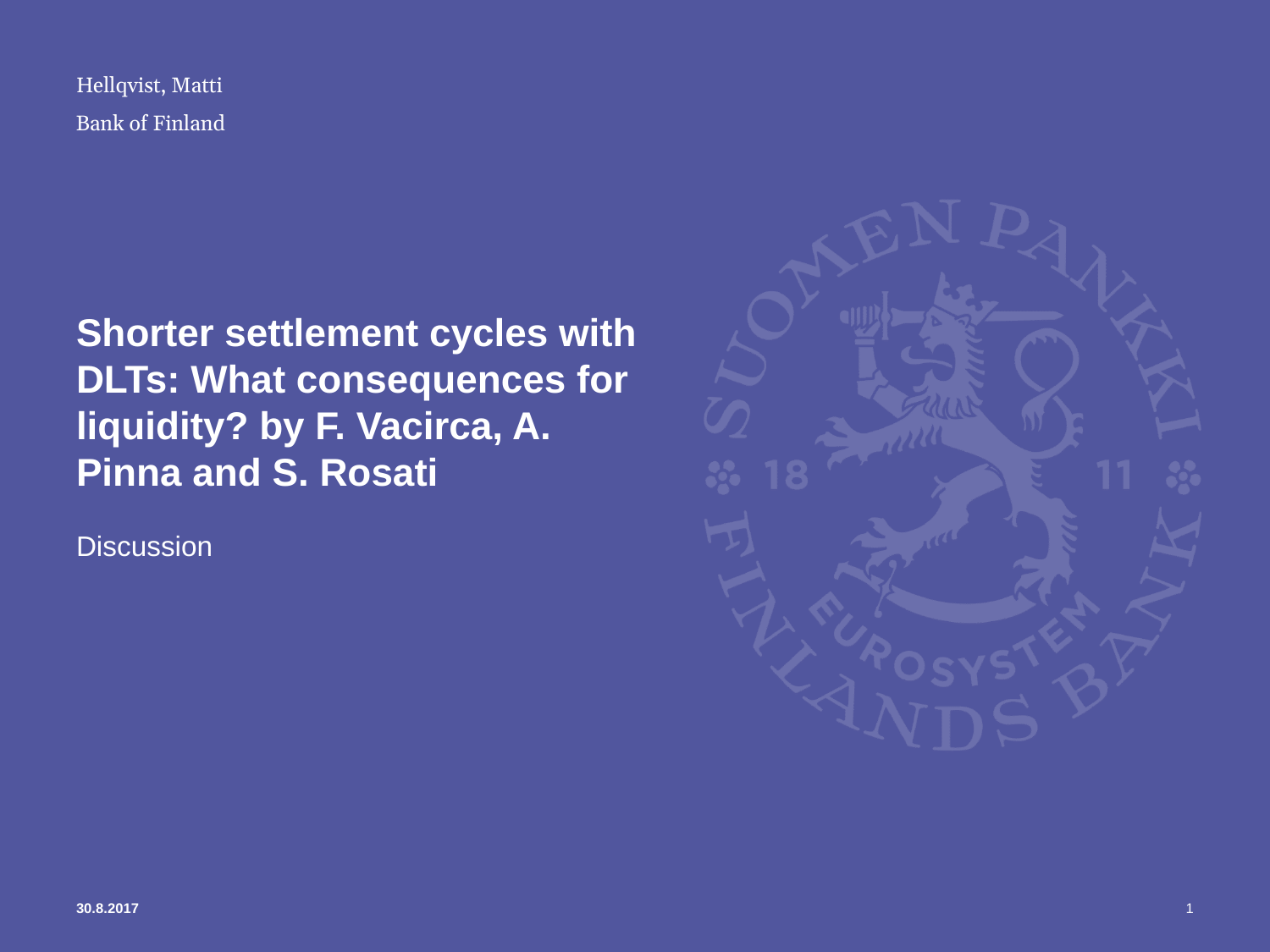

Hellqvist, Matti
# Shorter settlement cycles with DLTs: What consequences for liquidity? by F. Vacirca, A. Pinna and S. Rosati
Discussion
30.8.2017
1